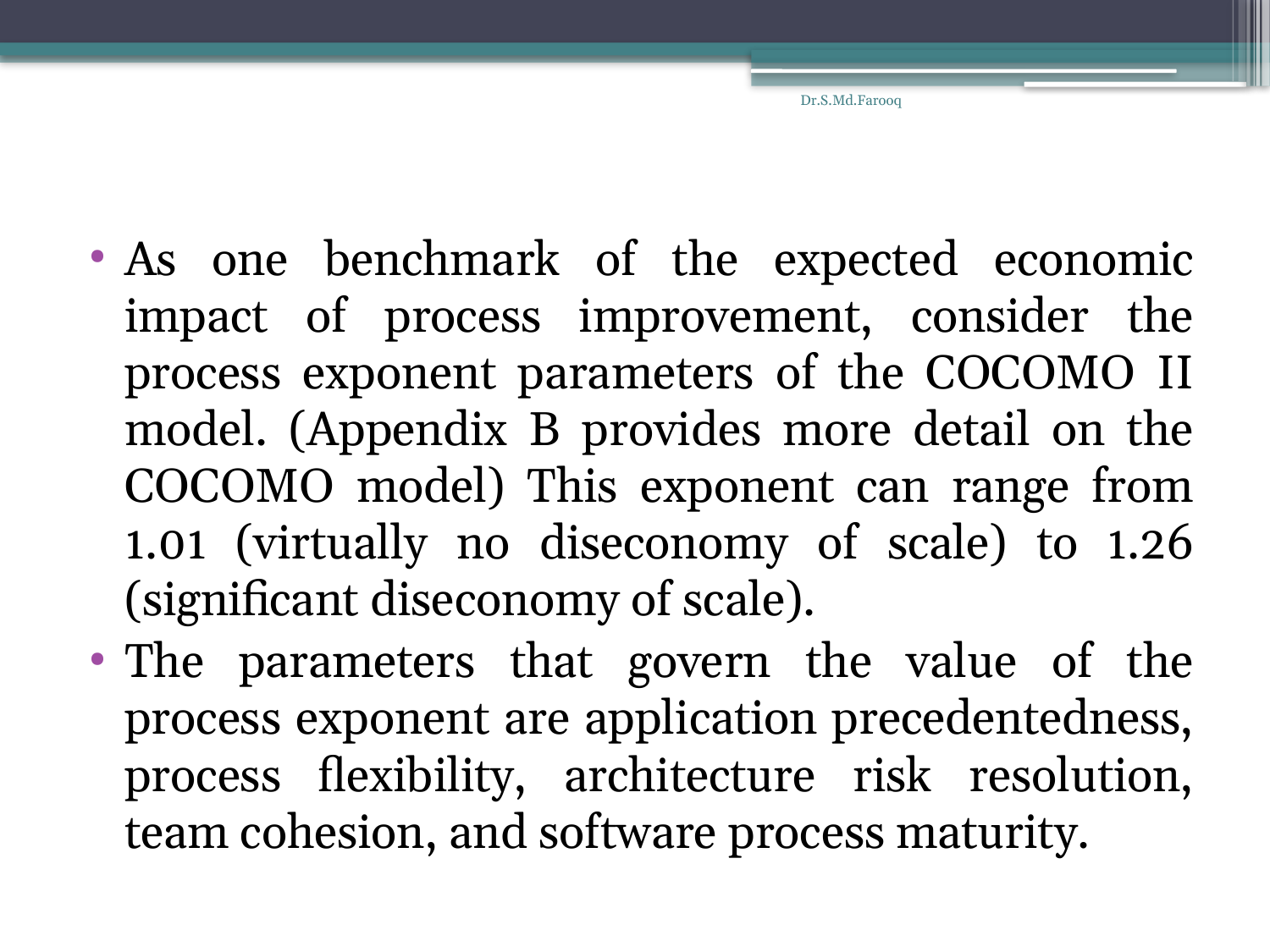

Dr.S.Md.Farooq
As one benchmark of the expected economic impact of process improvement, consider the process exponent parameters of the COCOMO II model. (Appendix B provides more detail on the COCOMO model) This exponent can range from 1.01 (virtually no diseconomy of scale) to 1.26 (significant diseconomy of scale).
The parameters that govern the value of the process exponent are application precedentedness, process flexibility, architecture risk resolution, team cohesion, and software process maturity.